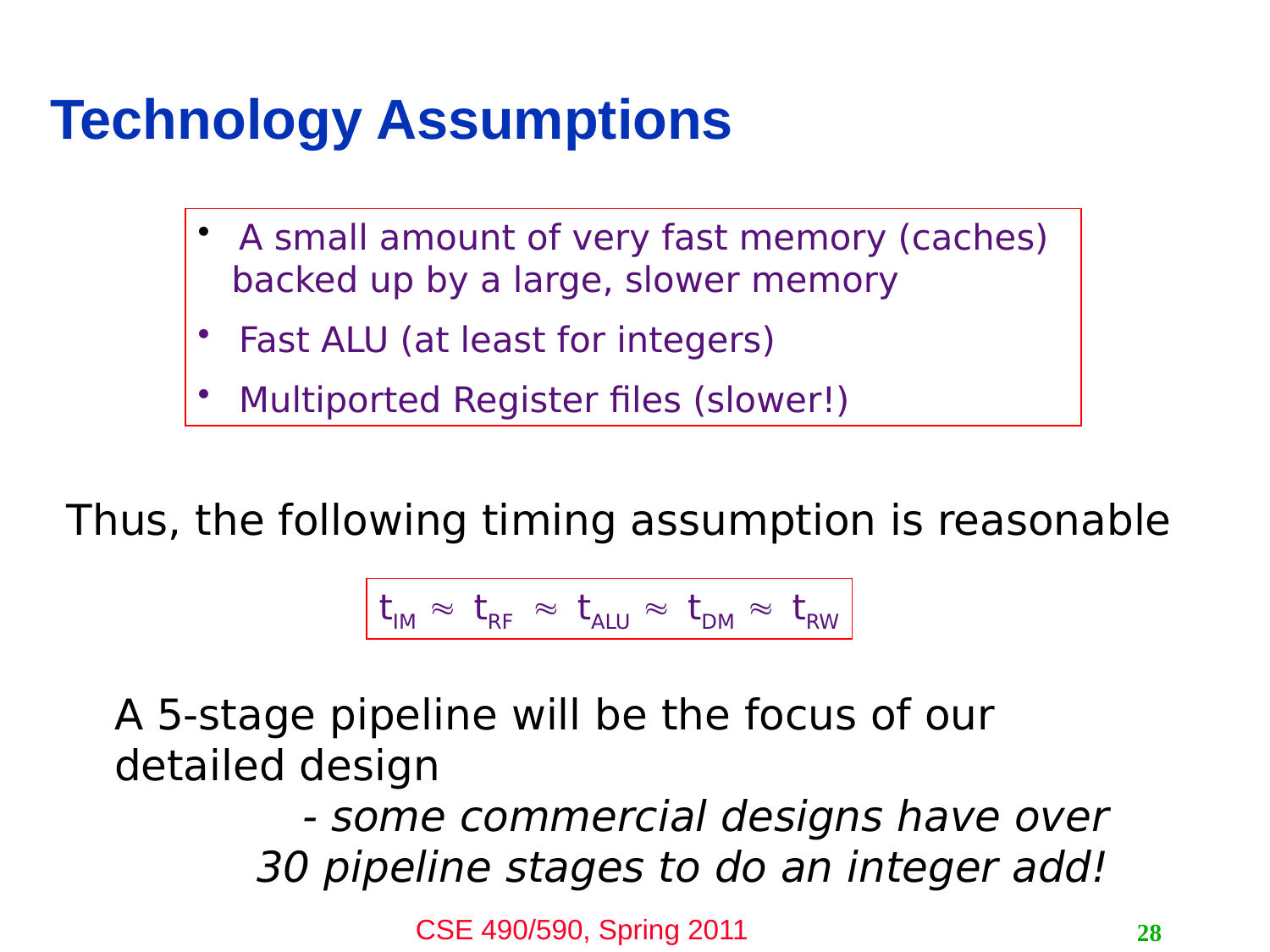

# Technology Assumptions
 A small amount of very fast memory (caches)
   backed up by a large, slower memory
 Fast ALU (at least for integers)
 Multiported Register files (slower!)
Thus, the following timing assumption is reasonable
tIM ≈ tRF ≈ tALU ≈ tDM ≈ tRW
A 5-stage pipeline will be the focus of our detailed design
	- some commercial designs have over 30 pipeline stages to do an integer add!
28